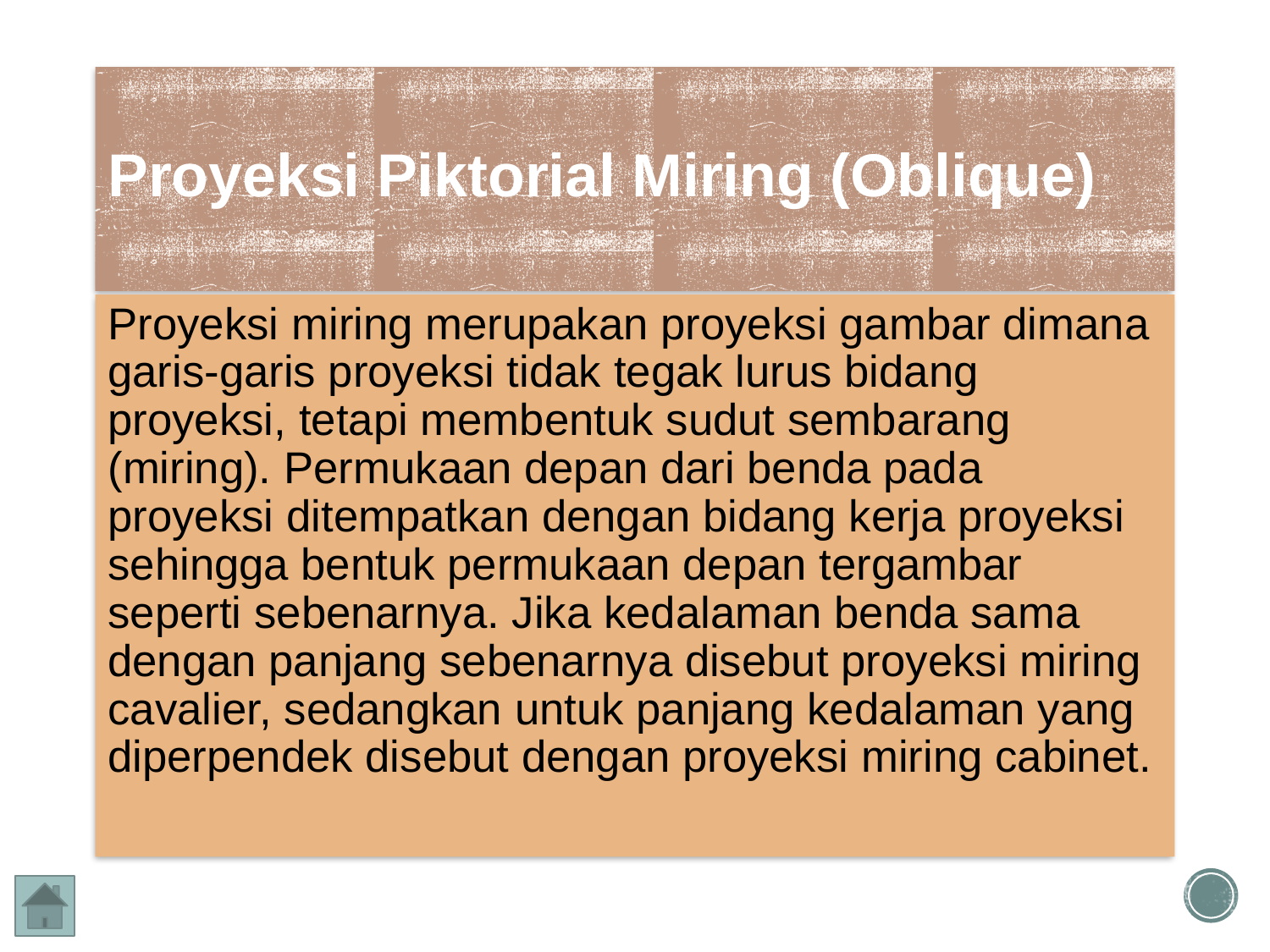

# Proyeksi Piktorial Miring (Oblique)
Proyeksi miring merupakan proyeksi gambar dimana garis-garis proyeksi tidak tegak lurus bidang proyeksi, tetapi membentuk sudut sembarang (miring). Permukaan depan dari benda pada proyeksi ditempatkan dengan bidang kerja proyeksi sehingga bentuk permukaan depan tergambar seperti sebenarnya. Jika kedalaman benda sama dengan panjang sebenarnya disebut proyeksi miring cavalier, sedangkan untuk panjang kedalaman yang  diperpendek disebut dengan proyeksi miring cabinet.